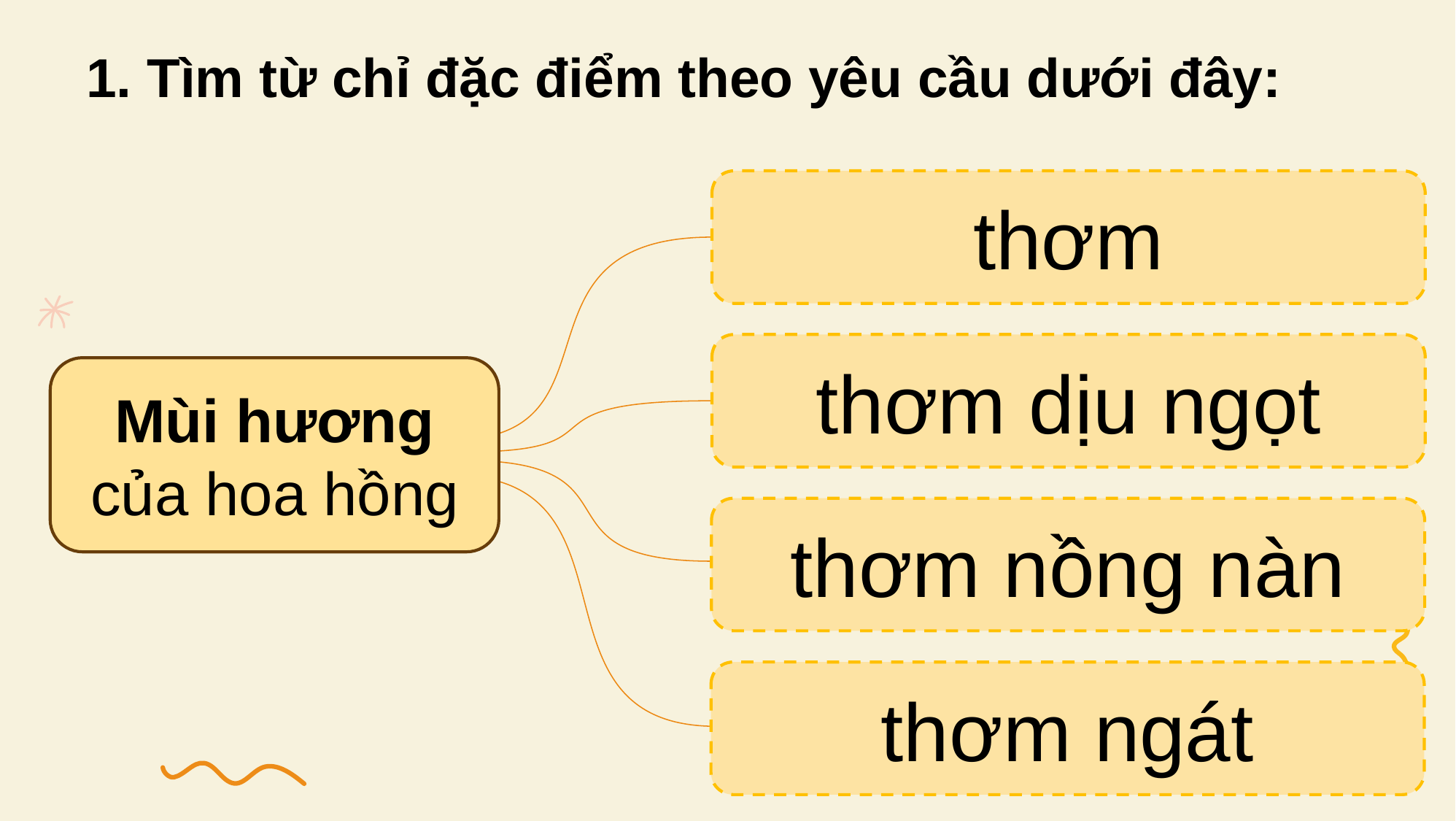

1. Tìm từ chỉ đặc điểm theo yêu cầu dưới đây:
thơm
thơm dịu ngọt
Mùi hương
của hoa hồng
thơm nồng nàn
thơm ngát